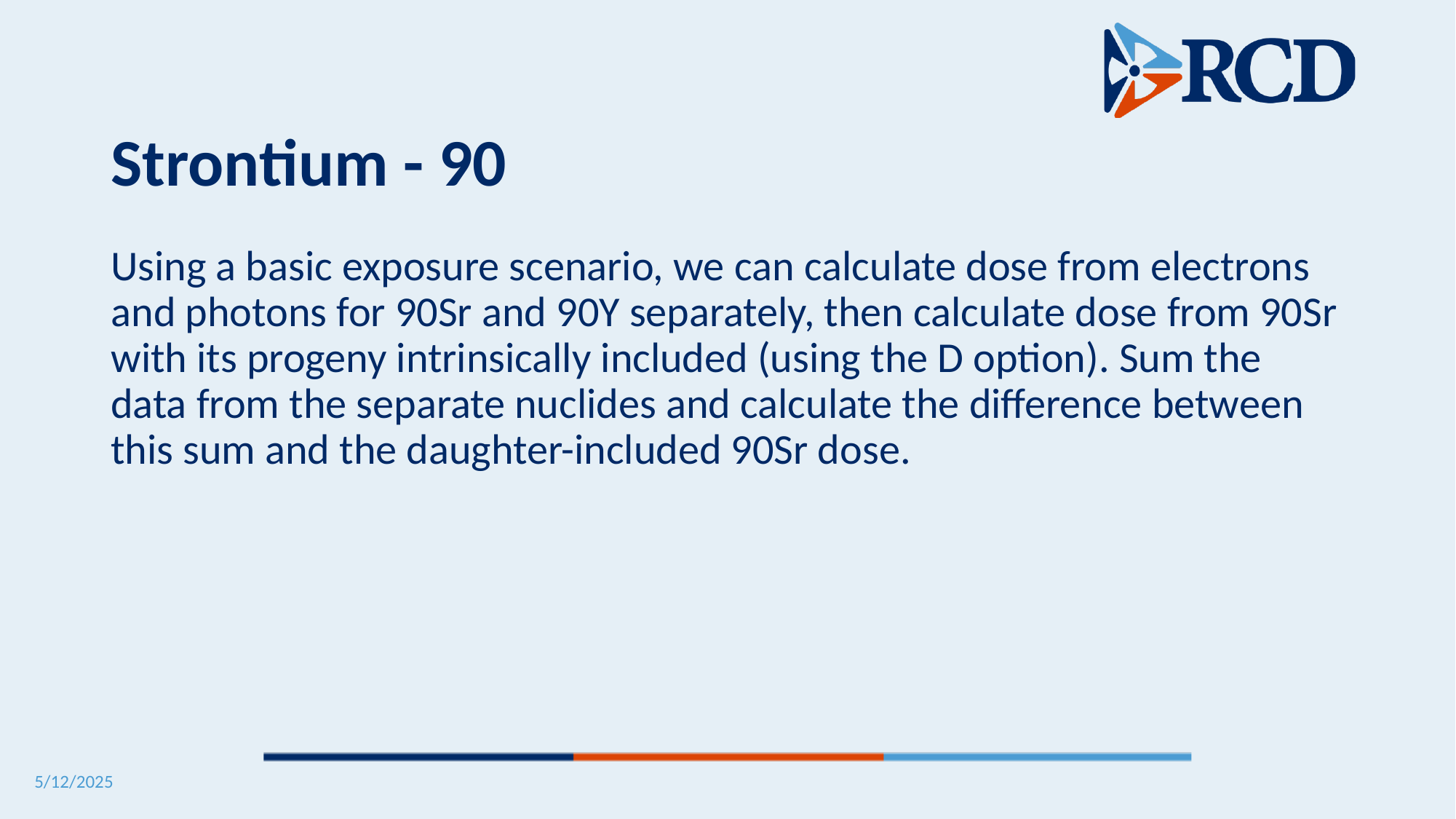

# Strontium - 90
Using a basic exposure scenario, we can calculate dose from electrons and photons for 90Sr and 90Y separately, then calculate dose from 90Sr with its progeny intrinsically included (using the D option). Sum the data from the separate nuclides and calculate the difference between this sum and the daughter-included 90Sr dose.
5/12/2025